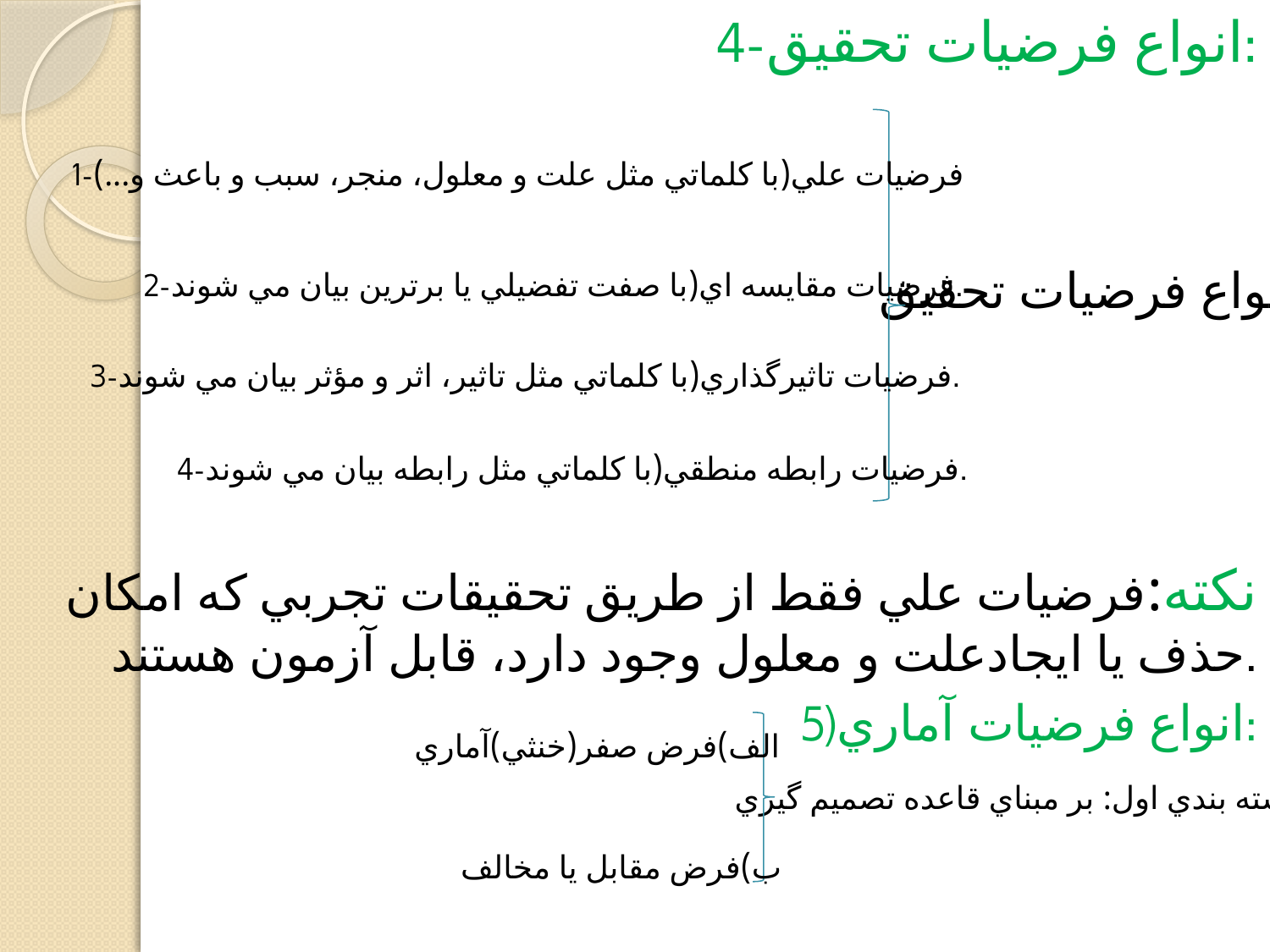

4-انواع فرضيات تحقيق:

نكته:فرضيات علي فقط از طريق تحقيقات تجربي كه امكان حذف يا ايجادعلت و معلول وجود دارد، قابل آزمون هستند.
5)انواع فرضيات آماري:

1-فرضيات علي(با كلماتي مثل علت و معلول، منجر، سبب و باعث و...)
انواع فرضيات تحقيق
2-فرضيات مقايسه اي(با صفت تفضيلي يا برترين بيان مي شوند.
3-فرضيات تاثيرگذاري(با كلماتي مثل تاثير، اثر و مؤثر بيان مي شوند.
4-فرضيات رابطه منطقي(با كلماتي مثل رابطه بيان مي شوند.

الف)فرض صفر(خنثي)آماري
دسته بندي اول: بر مبناي قاعده تصميم گيري
ب)فرض مقابل يا مخالف